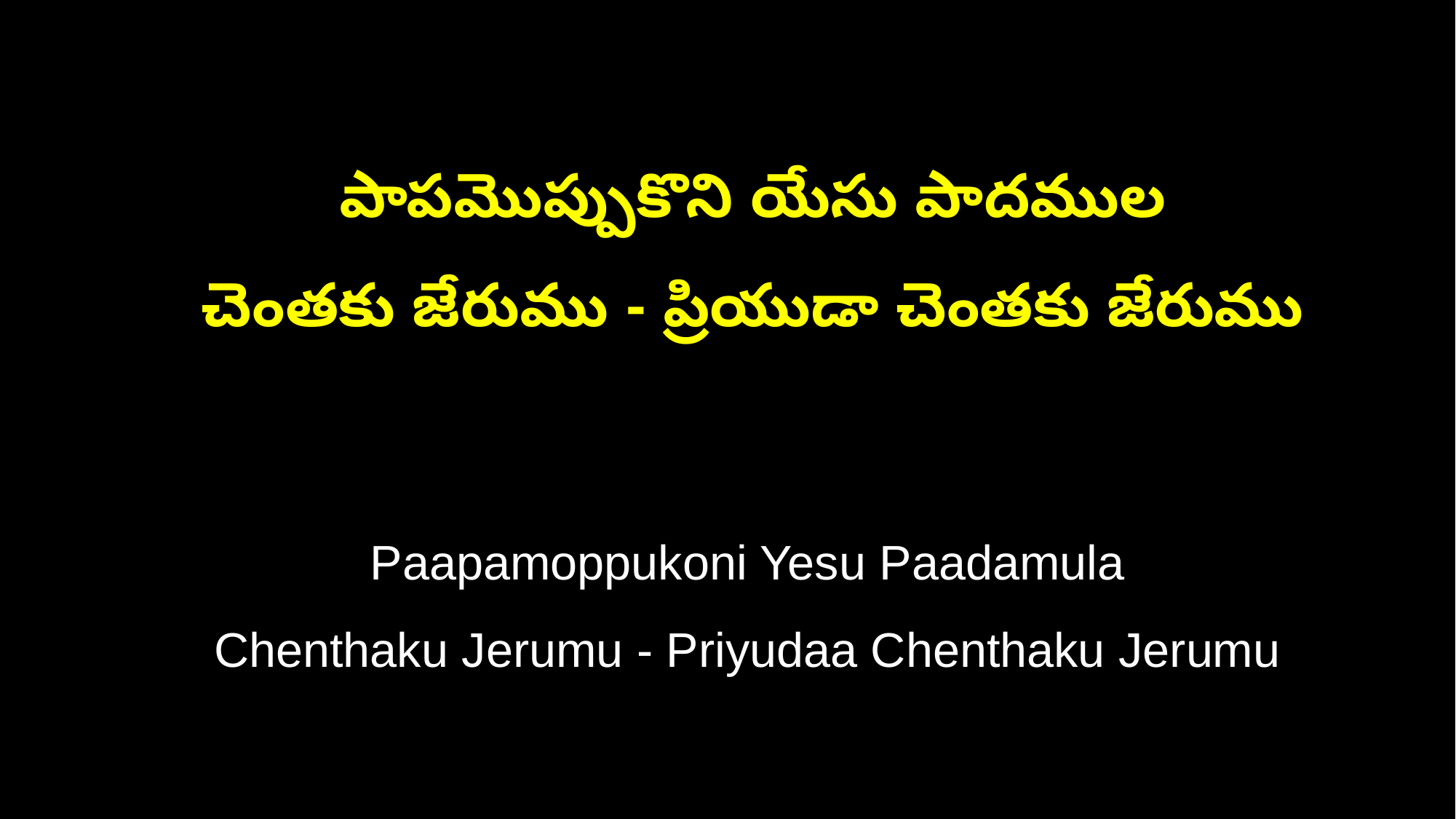

పాపమొప్పుకొని యేసు పాదముల
   చెంతకు జేరుము - ప్రియుడా చెంతకు జేరుము
   Paapamoppukoni Yesu Paadamula
   Chenthaku Jerumu - Priyudaa Chenthaku Jerumu